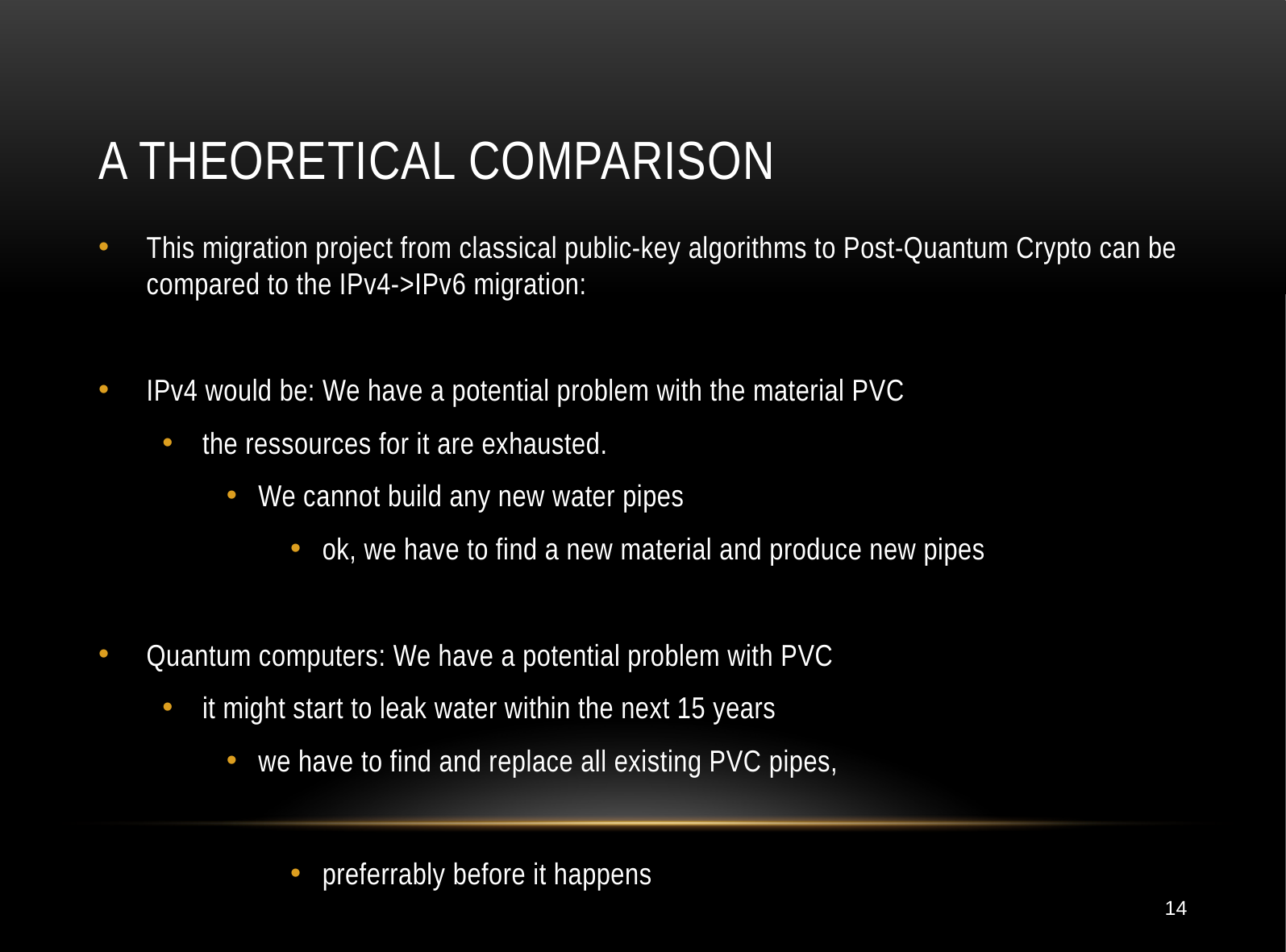

# A theoretical comparison
This migration project from classical public-key algorithms to Post-Quantum Crypto can be compared to the IPv4->IPv6 migration:

IPv4 would be: We have a potential problem with the material PVC
the ressources for it are exhausted.
We cannot build any new water pipes
ok, we have to find a new material and produce new pipes

Quantum computers: We have a potential problem with PVC
it might start to leak water within the next 15 years
we have to find and replace all existing PVC pipes,

preferrably before it happens
14